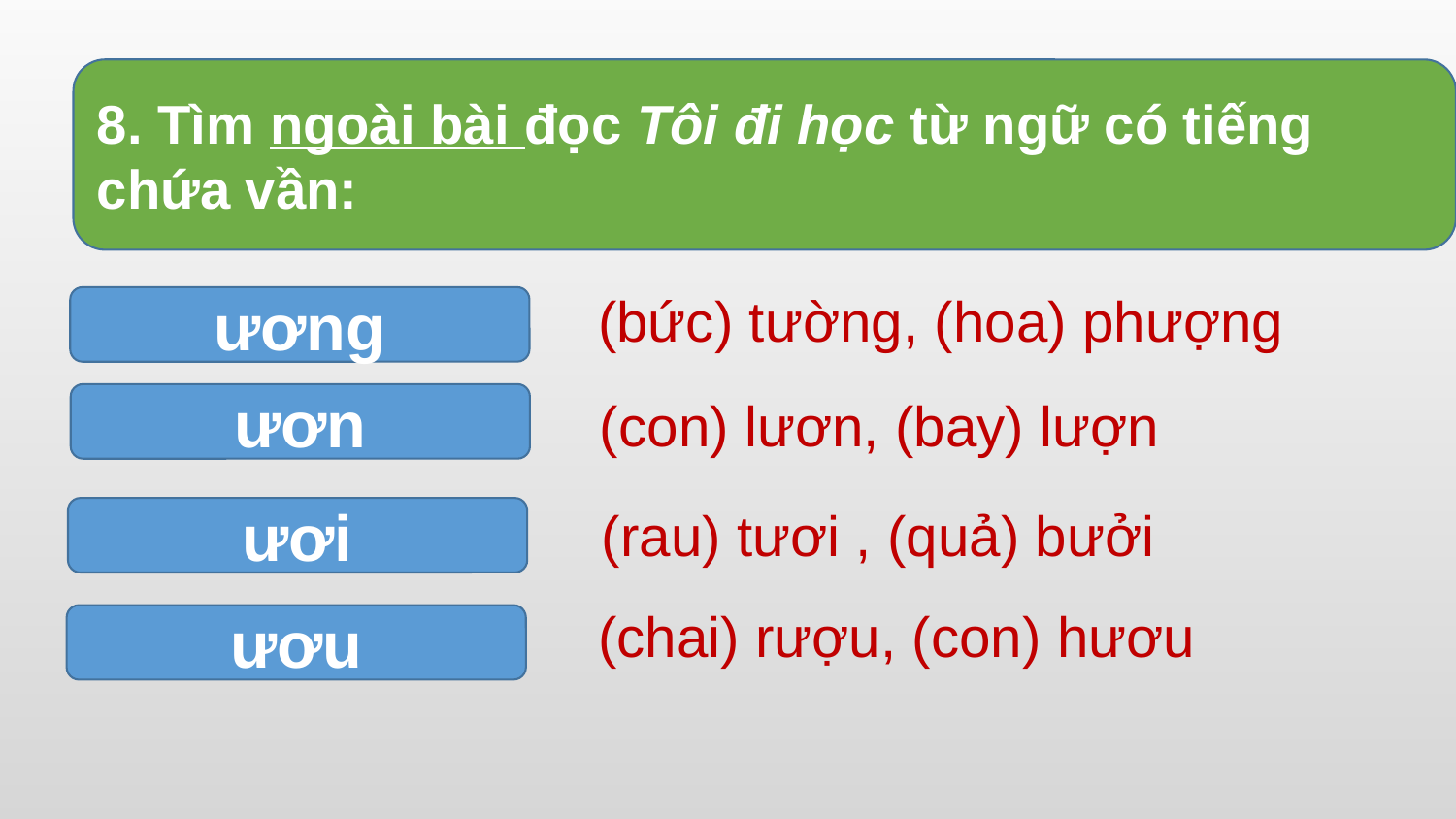

8. Tìm ngoài bài đọc Tôi đi học từ ngữ có tiếng chứa vần:
(bức) tường, (hoa) phượng
ương
(con) lươn, (bay) lượn
ươn
(rau) tươi , (quả) bưởi
ươi
(chai) rượu, (con) hươu
ươu